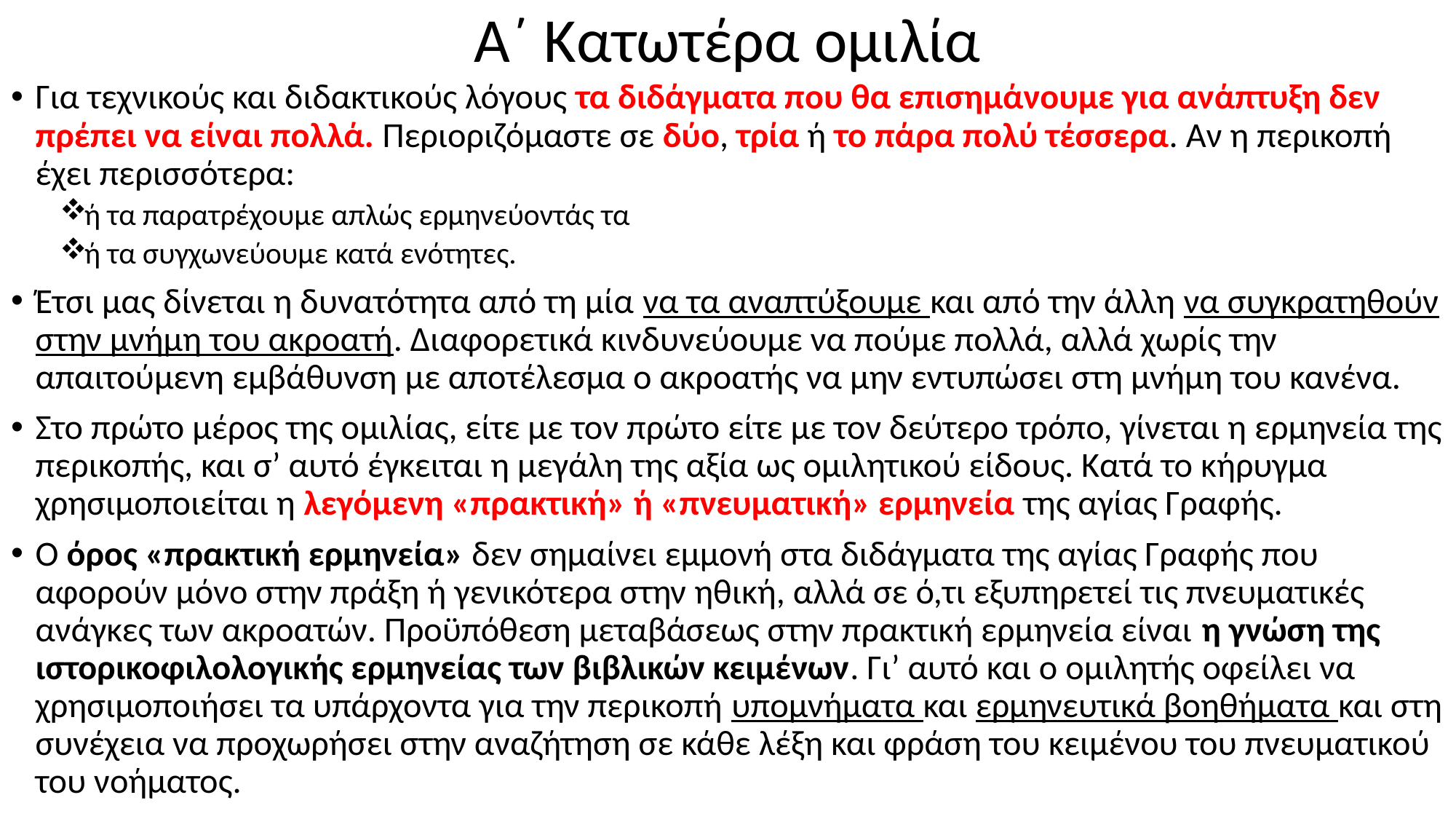

# Α΄ Κατωτέρα ομιλία
Για τεχνικούς και διδακτικούς λόγους τα διδάγματα που θα επισημάνουμε για ανάπτυξη δεν πρέπει να είναι πολλά. Περιοριζόμαστε σε δύο, τρία ή το πάρα πολύ τέσσερα. Αν η περικοπή έχει περισσότερα:
ή τα παρατρέχουμε απλώς ερμηνεύοντάς τα
ή τα συγχωνεύουμε κατά ενότητες.
Έτσι μας δίνεται η δυνατότητα από τη μία να τα αναπτύξουμε και από την άλλη να συγκρατηθούν στην μνήμη του ακροατή. Διαφορετικά κινδυνεύουμε να πούμε πολλά, αλλά χωρίς την απαιτούμενη εμβάθυνση με αποτέλεσμα ο ακροατής να μην εντυπώσει στη μνήμη του κανένα.
Στο πρώτο μέρος της ομιλίας, είτε με τον πρώτο είτε με τον δεύτερο τρόπο, γίνεται η ερμηνεία της περικοπής, και σ’ αυτό έγκειται η μεγάλη της αξία ως ομιλητικού είδους. Κατά το κήρυγμα χρησιμοποιείται η λεγόμενη «πρακτική» ή «πνευματική» ερμηνεία της αγίας Γραφής.
Ο όρος «πρακτική ερμηνεία» δεν σημαίνει εμμονή στα διδάγματα της αγίας Γραφής που αφορούν μόνο στην πράξη ή γενικότερα στην ηθική, αλλά σε ό,τι εξυπηρετεί τις πνευματικές ανάγκες των ακροατών. Προϋπόθεση μεταβάσεως στην πρακτική ερμηνεία είναι η γνώση της ιστορικοφιλολογικής ερμηνείας των βιβλικών κειμένων. Γι’ αυτό και ο ομιλητής οφείλει να χρησιμοποιήσει τα υπάρχοντα για την περικοπή υπομνήματα και ερμηνευτικά βοηθήματα και στη συνέχεια να προχωρήσει στην αναζήτηση σε κάθε λέξη και φράση του κειμένου του πνευματικού του νοήματος.